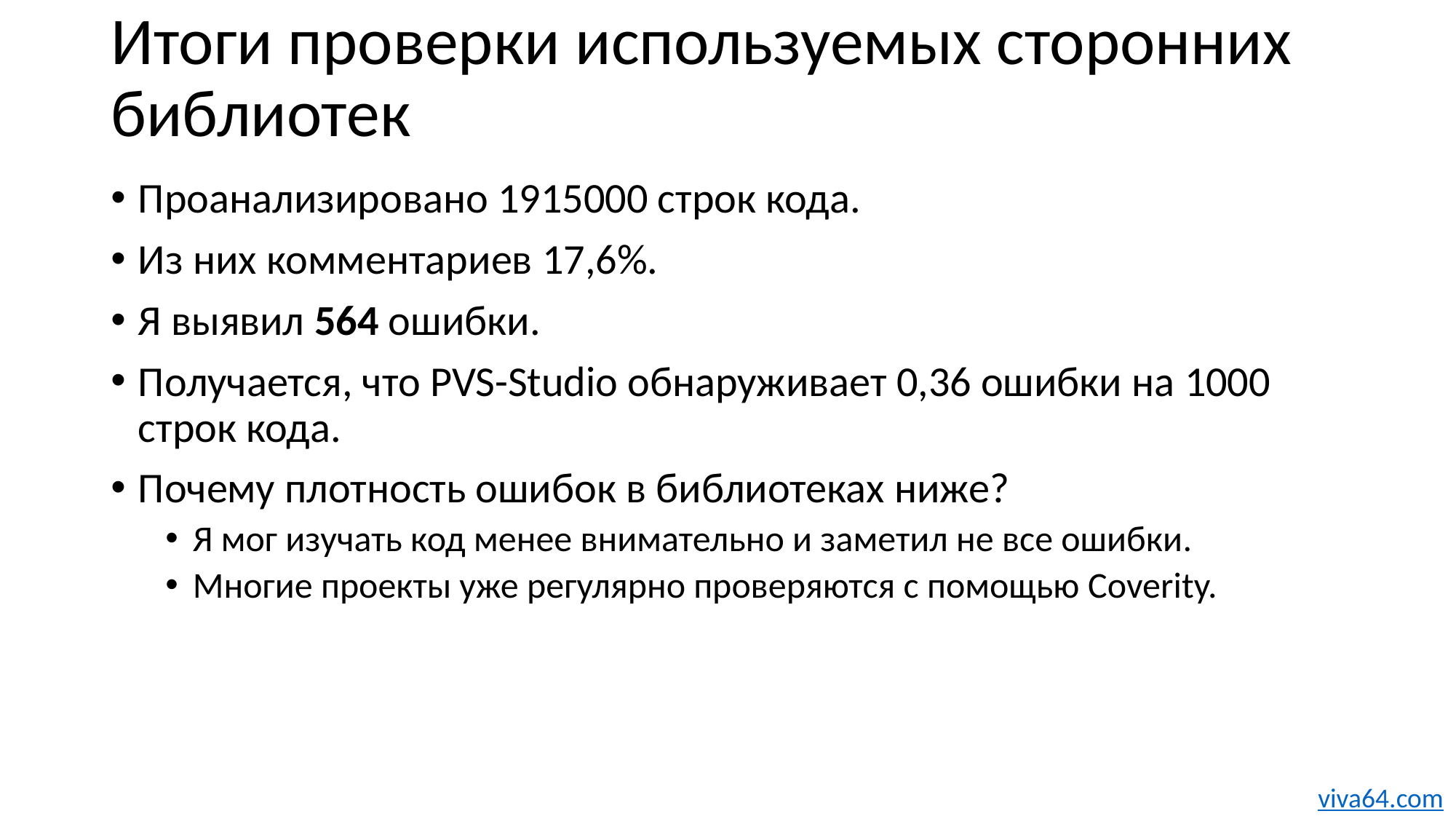

# Итоги проверки используемых сторонних  библиотек
Проанализировано 1915000 строк кода.
Из них комментариев 17,6%.
Я выявил 564 ошибки.
Получается, что PVS-Studio обнаруживает 0,36 ошибки на 1000 строк кода.
Почему плотность ошибок в библиотеках ниже?
Я мог изучать код менее внимательно и заметил не все ошибки.
Многие проекты уже регулярно проверяются с помощью Coverity.
viva64.com